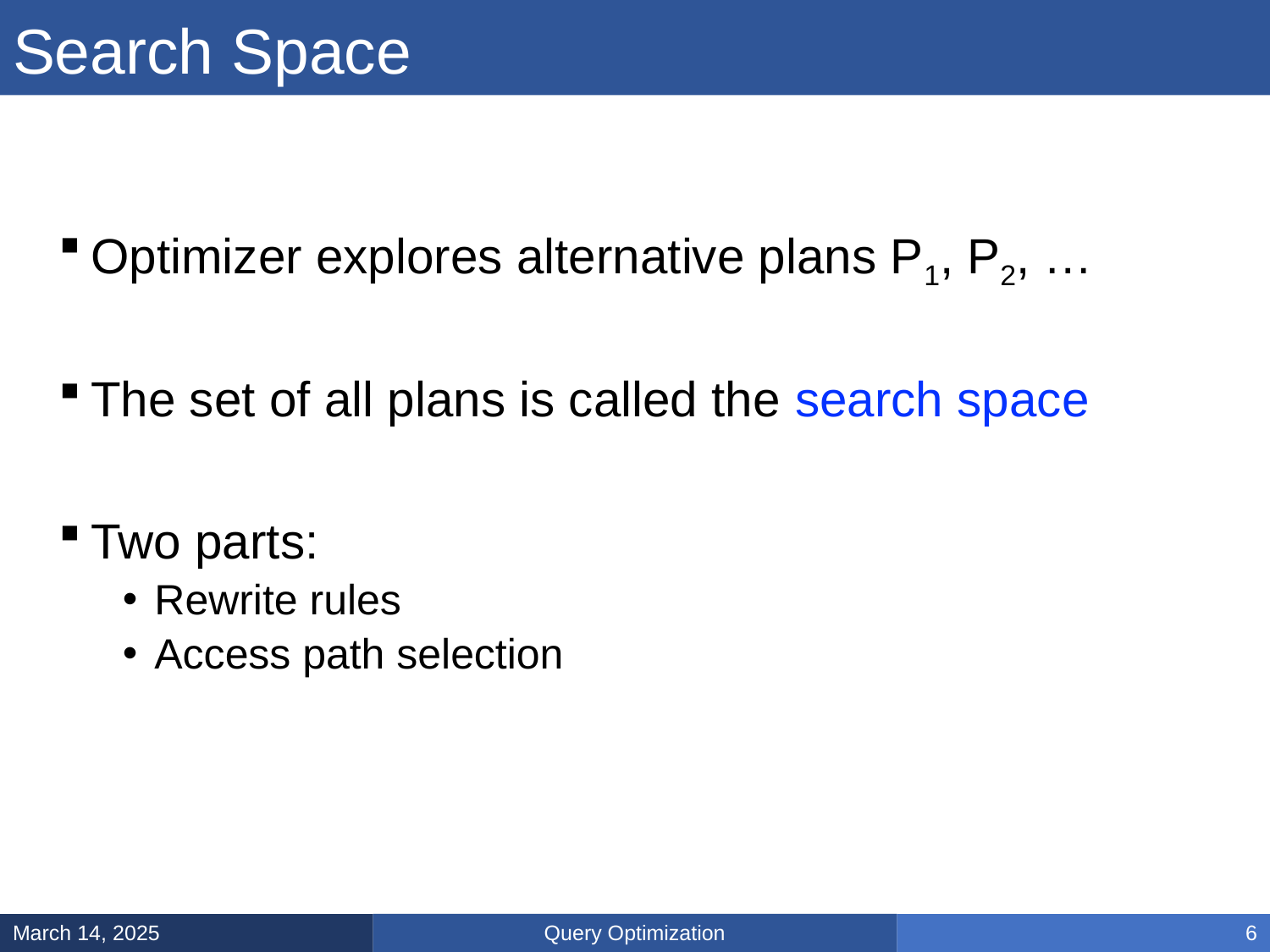

# Search Space

Optimizer explores alternative plans P1, P2, …

The set of all plans is called the search space

Two parts:
Rewrite rules
Access path selection
Query Optimization
March 14, 2025
6